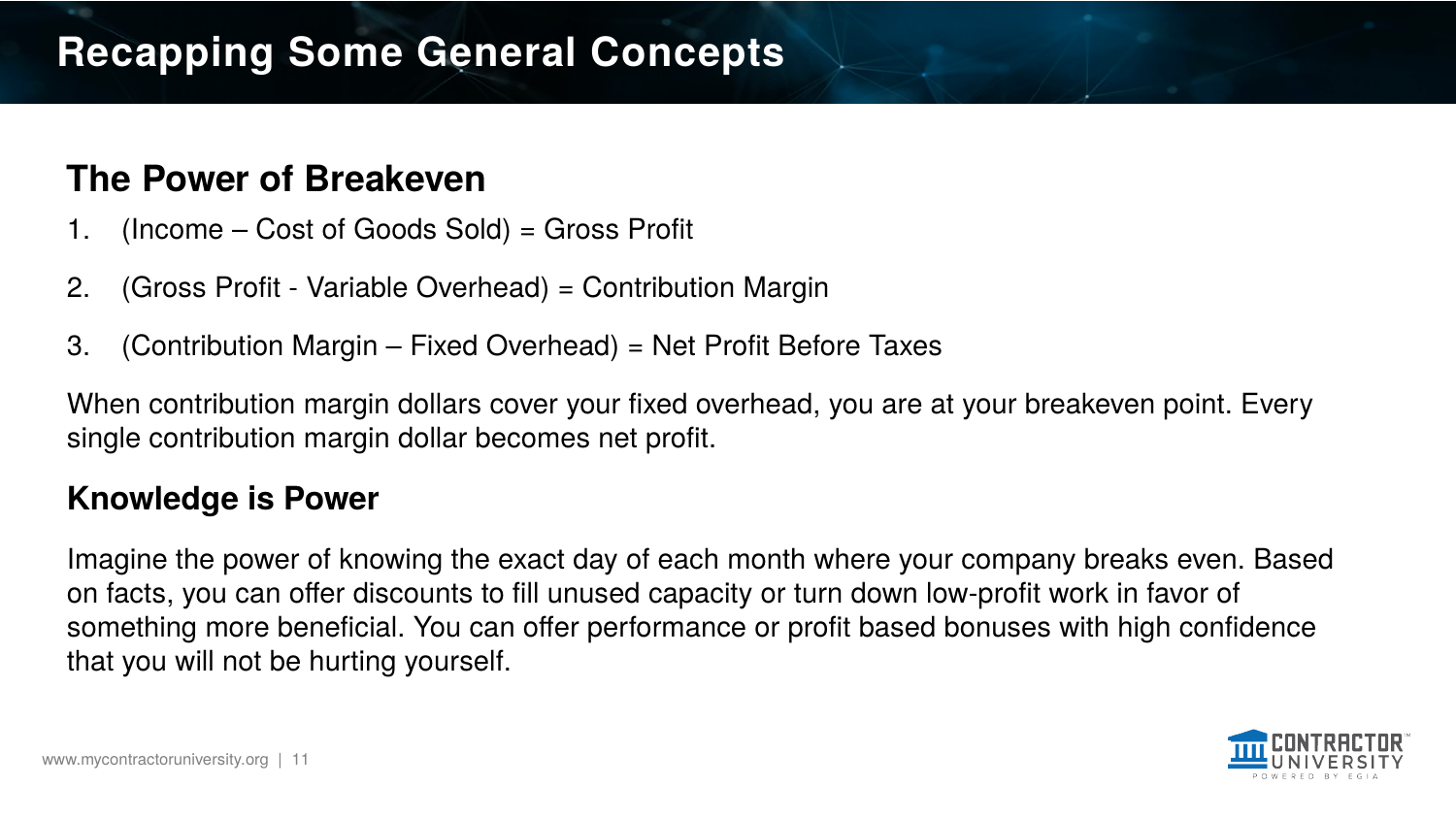

# Recapping Some General Concepts
The Power of Breakeven
(Income – Cost of Goods Sold) = Gross Profit
(Gross Profit - Variable Overhead) = Contribution Margin
(Contribution Margin – Fixed Overhead) = Net Profit Before Taxes
When contribution margin dollars cover your fixed overhead, you are at your breakeven point. Every single contribution margin dollar becomes net profit.
Knowledge is Power
Imagine the power of knowing the exact day of each month where your company breaks even. Based on facts, you can offer discounts to fill unused capacity or turn down low-profit work in favor of something more beneficial. You can offer performance or profit based bonuses with high confidence that you will not be hurting yourself.